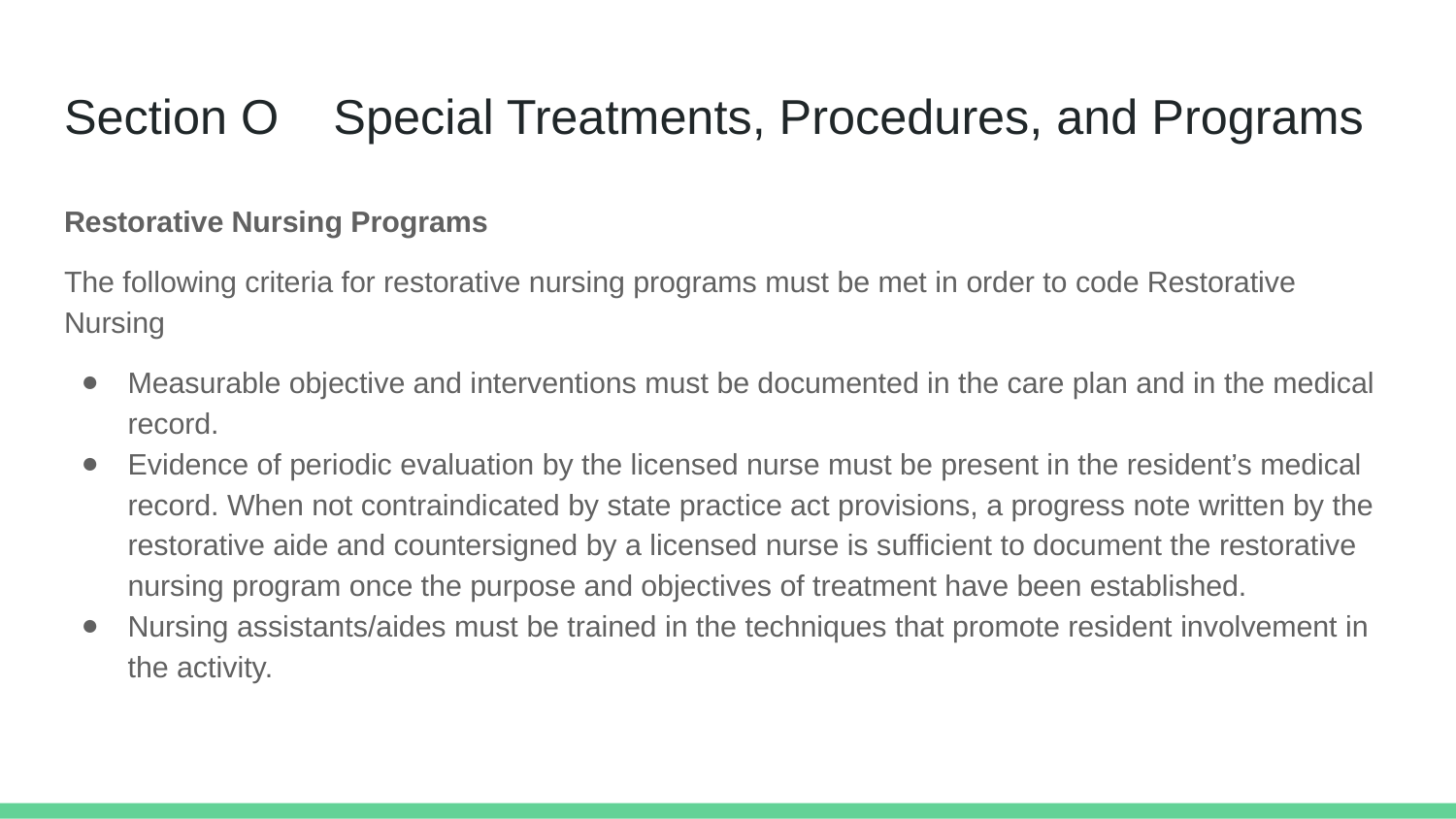

# Section O    Special Treatments, Procedures, and Programs

Restorative Nursing Programs
The following criteria for restorative nursing programs must be met in order to code Restorative Nursing
Measurable objective and interventions must be documented in the care plan and in the medical record.
Evidence of periodic evaluation by the licensed nurse must be present in the resident’s medical record. When not contraindicated by state practice act provisions, a progress note written by the restorative aide and countersigned by a licensed nurse is sufficient to document the restorative nursing program once the purpose and objectives of treatment have been established.
Nursing assistants/aides must be trained in the techniques that promote resident involvement in the activity.